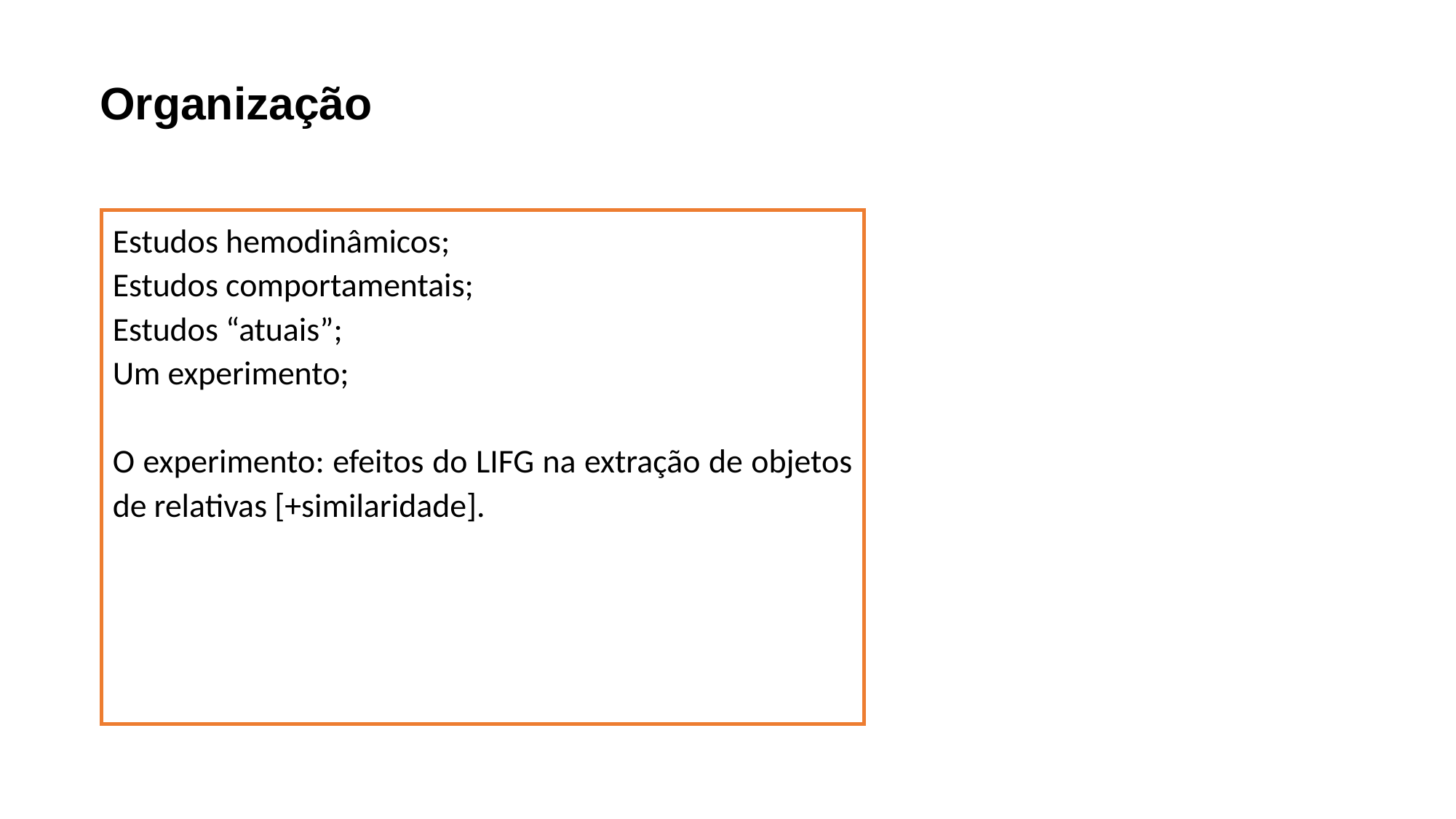

# Organização
Estudos hemodinâmicos;
Estudos comportamentais;
Estudos “atuais”;
Um experimento;

O experimento: efeitos do LIFG na extração de objetos de relativas [+similaridade].